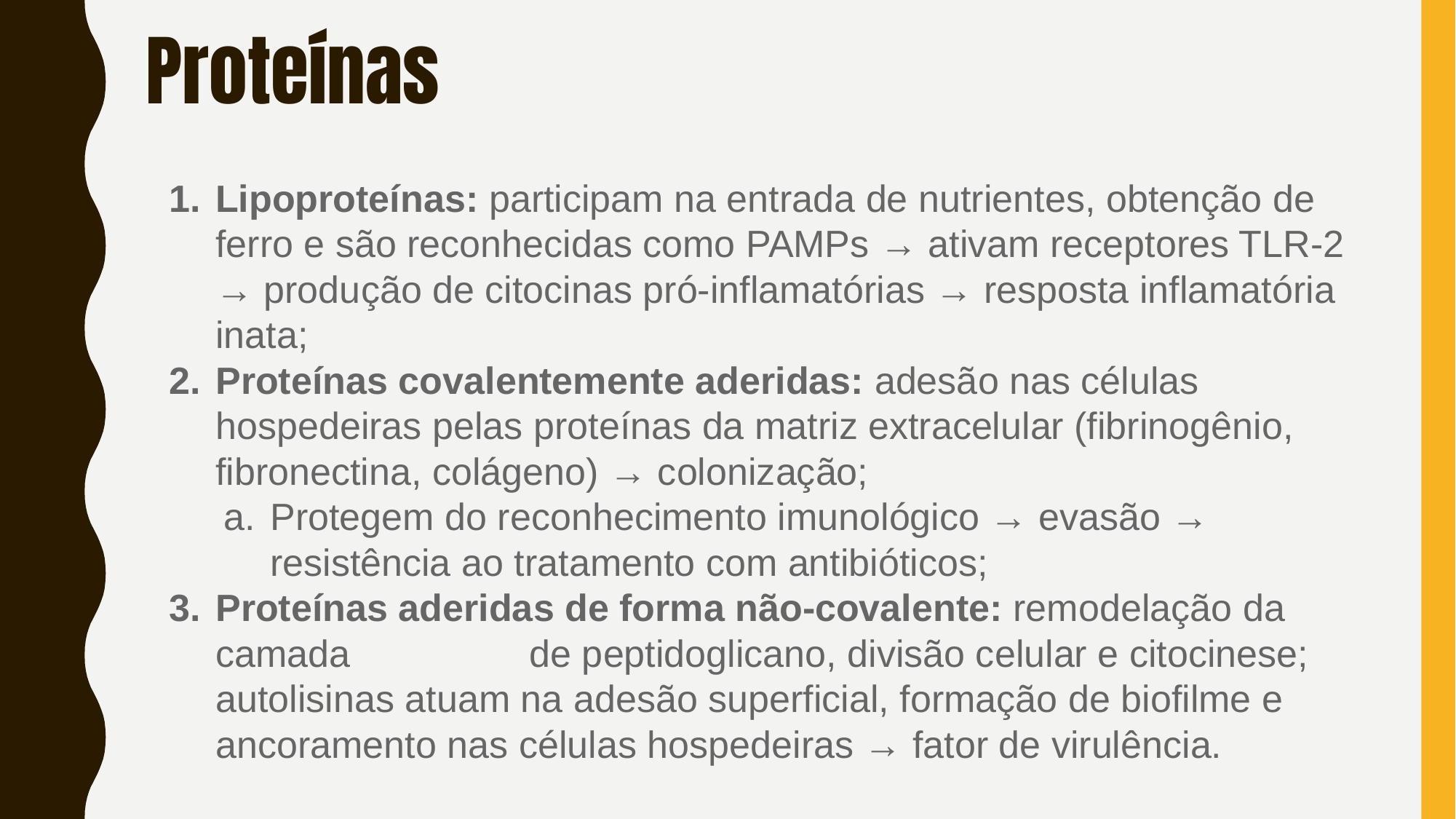

# Proteínas
Lipoproteínas: participam na entrada de nutrientes, obtenção de ferro e são reconhecidas como PAMPs → ativam receptores TLR-2 → produção de citocinas pró-inflamatórias → resposta inflamatória inata;
Proteínas covalentemente aderidas: adesão nas células hospedeiras pelas proteínas da matriz extracelular (fibrinogênio, fibronectina, colágeno) → colonização;
Protegem do reconhecimento imunológico → evasão → resistência ao tratamento com antibióticos;
Proteínas aderidas de forma não-covalente: remodelação da camada                 de peptidoglicano, divisão celular e citocinese; autolisinas atuam na adesão superficial, formação de biofilme e ancoramento nas células hospedeiras → fator de virulência.